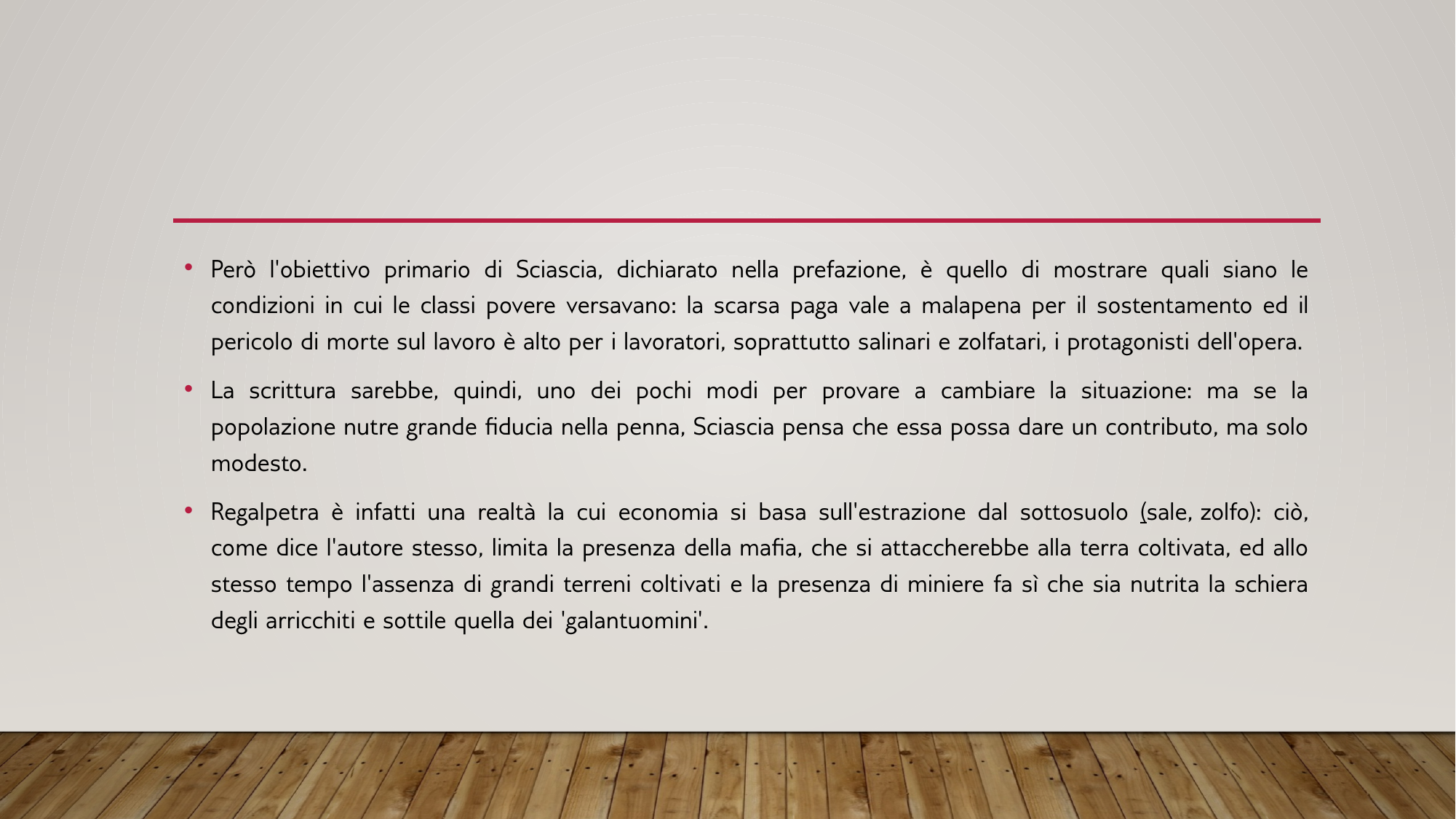

Però l'obiettivo primario di Sciascia, dichiarato nella prefazione, è quello di mostrare quali siano le condizioni in cui le classi povere versavano: la scarsa paga vale a malapena per il sostentamento ed il pericolo di morte sul lavoro è alto per i lavoratori, soprattutto salinari e zolfatari, i protagonisti dell'opera.
La scrittura sarebbe, quindi, uno dei pochi modi per provare a cambiare la situazione: ma se la popolazione nutre grande fiducia nella penna, Sciascia pensa che essa possa dare un contributo, ma solo modesto.
Regalpetra è infatti una realtà la cui economia si basa sull'estrazione dal sottosuolo (sale, zolfo): ciò, come dice l'autore stesso, limita la presenza della mafia, che si attaccherebbe alla terra coltivata, ed allo stesso tempo l'assenza di grandi terreni coltivati e la presenza di miniere fa sì che sia nutrita la schiera degli arricchiti e sottile quella dei 'galantuomini'.